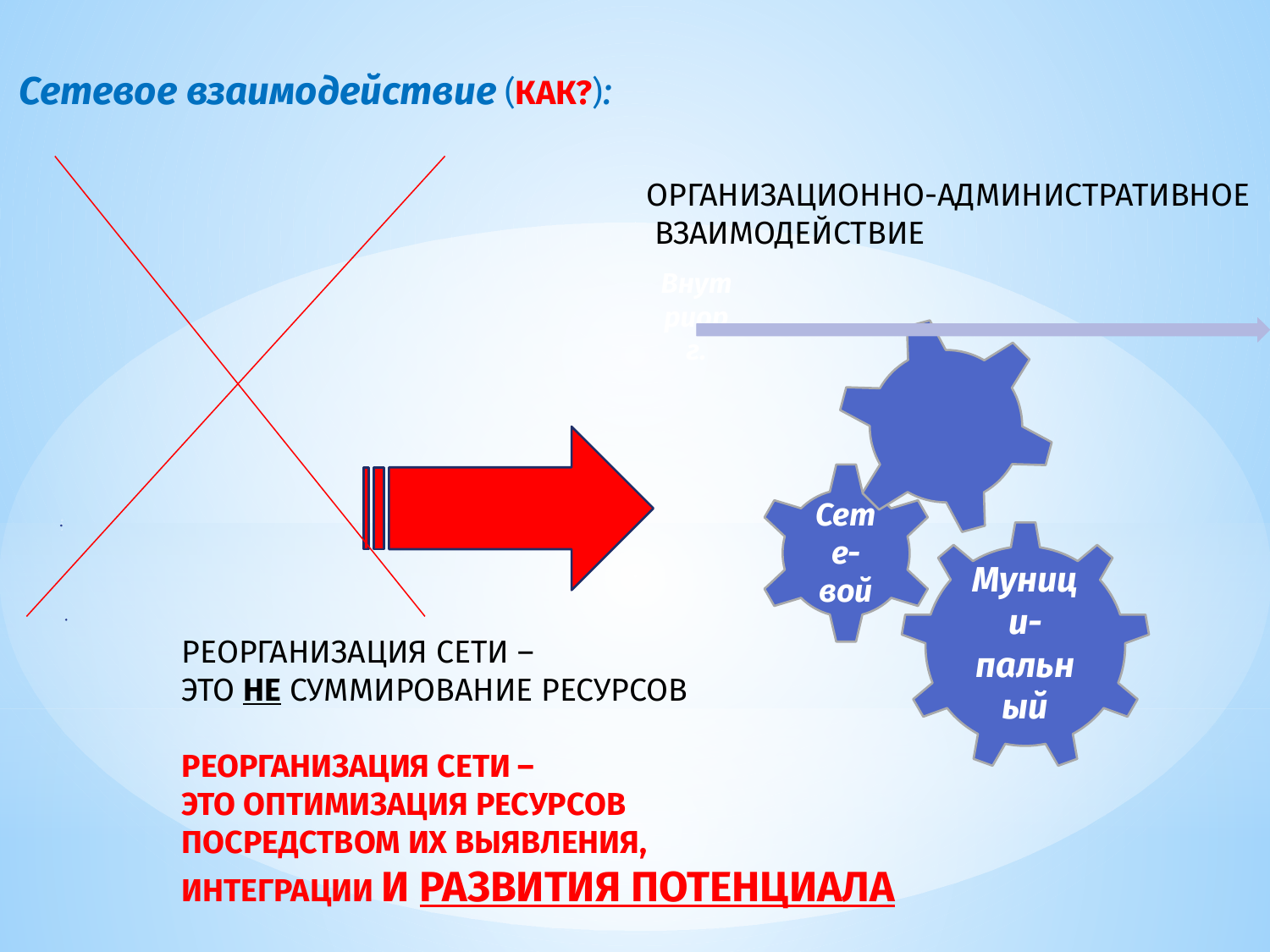

Сетевое взаимодействие (КАК?):

ОУ 2
ОРГАНИЗАЦИОННО-АДМИНИСТРАТИВНОЕ
 ВЗАИМОДЕЙСТВИЕ
Муници-пальный
Сете-вой
Внутриорг.

РЕОРГАНИЗАЦИЯ СЕТИ –
ЭТО НЕ СУММИРОВАНИЕ РЕСУРСОВ

РЕОРГАНИЗАЦИЯ СЕТИ –
ЭТО ОПТИМИЗАЦИЯ РЕСУРСОВ
ПОСРЕДСТВОМ ИХ ВЫЯВЛЕНИЯ,
ИНТЕГРАЦИИ И РАЗВИТИЯ ПОТЕНЦИАЛА